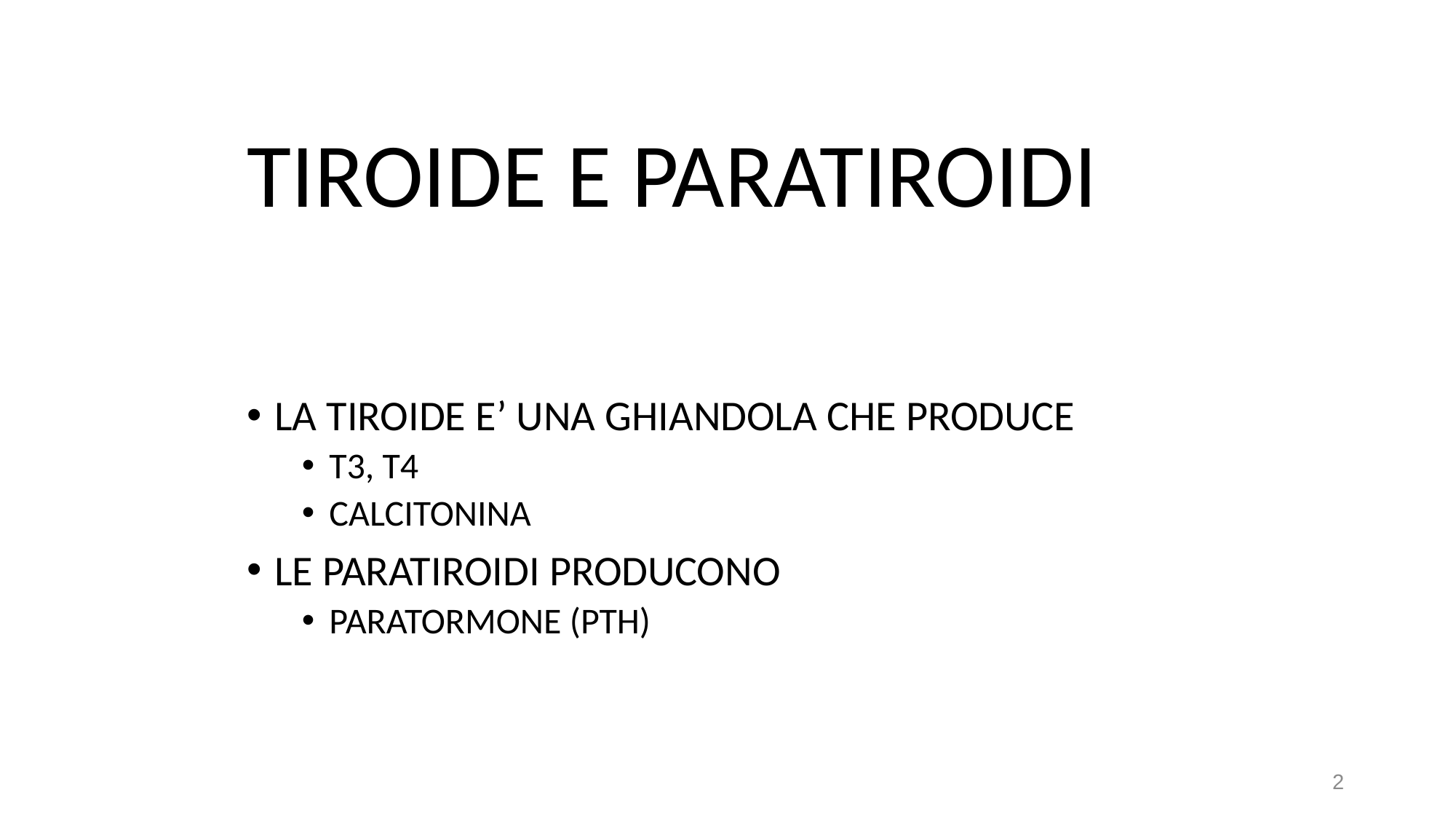

# TIROIDE E PARATIROIDI
LA TIROIDE E’ UNA GHIANDOLA CHE PRODUCE
T3, T4
CALCITONINA
LE PARATIROIDI PRODUCONO
PARATORMONE (PTH)
2